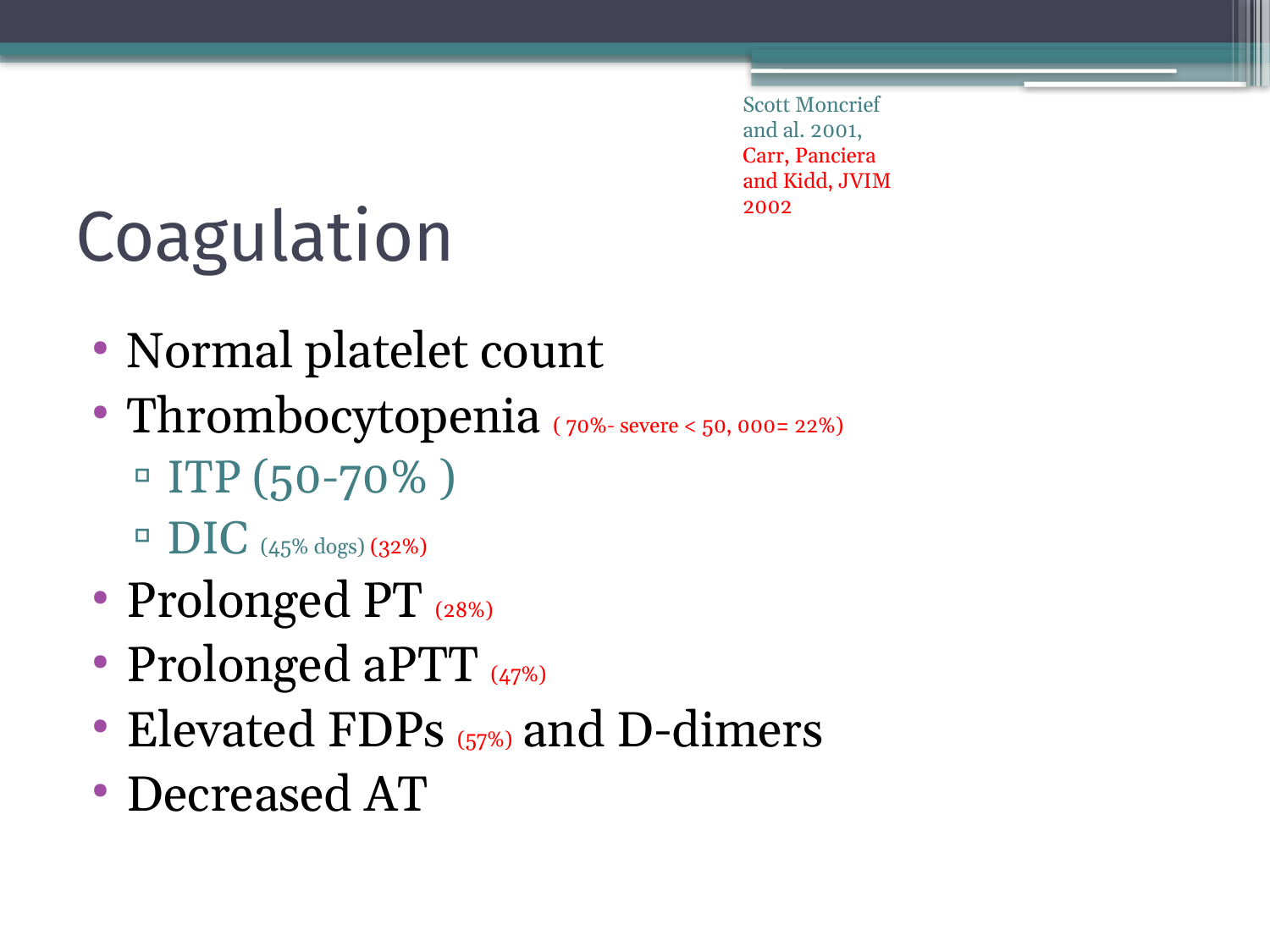

Scott Moncrief and al. 2001, Carr, Panciera and Kidd, JVIM 2002
# Coagulation
Normal platelet count
Thrombocytopenia ( 70%- severe < 50, 000= 22%)
ITP (50-70% )
DIC (45% dogs) (32%)
Prolonged PT (28%)
Prolonged aPTT (47%)
Elevated FDPs (57%)  and D-dimers
Decreased AT